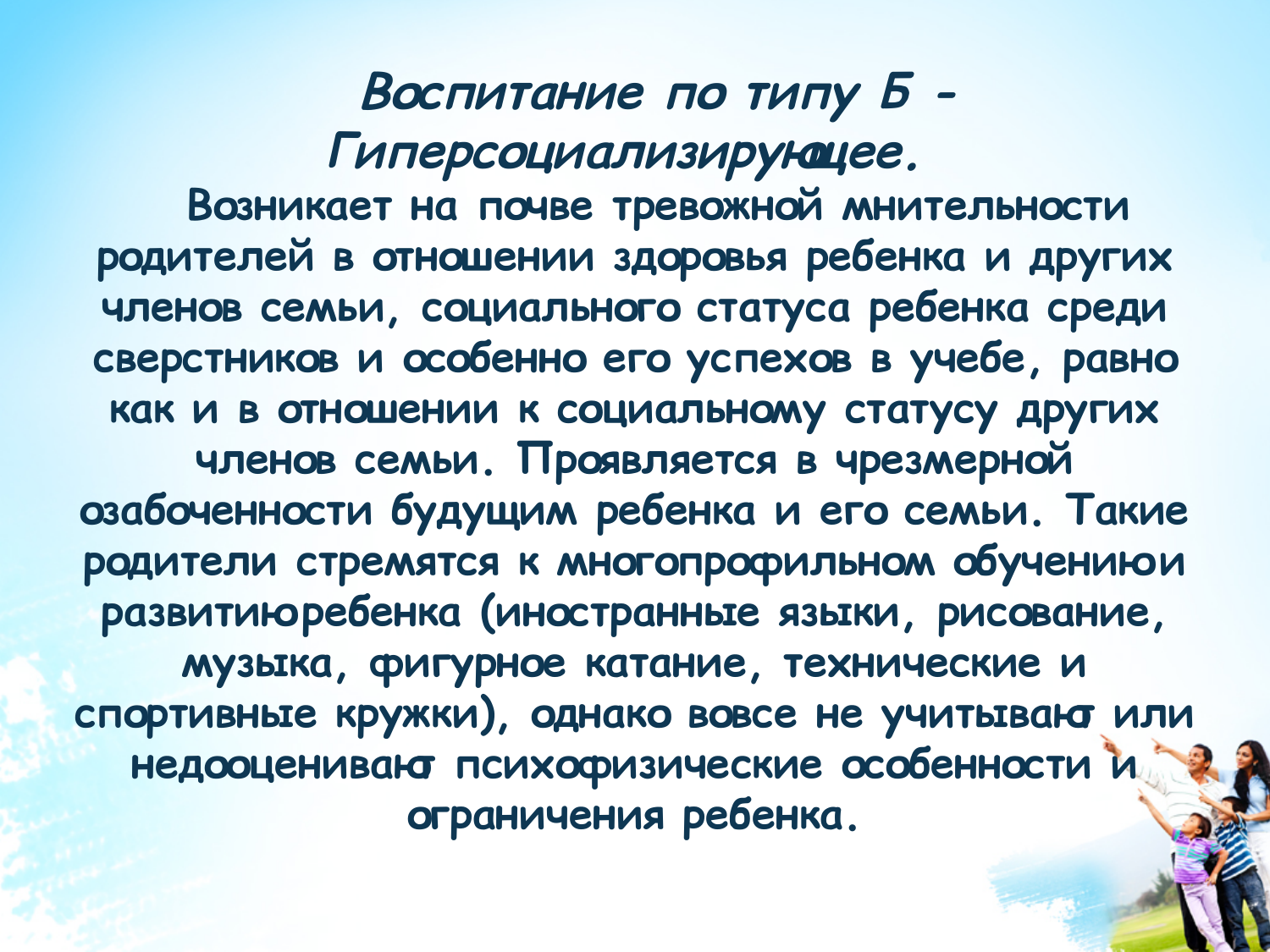

Воспитание по типу Б - Гиперсоциализирующее.
Возникает на почве тревожной мнительности родителей в отношении здоровья ребенка и других членов семьи, социального статуса ребенка среди сверстников и особенно его успехов в учебе, равно как и в отношении к социальному статусу других членов семьи. Проявляется в чрезмерной озабоченности будущим ребенка и его семьи. Такие родители стремятся к многопрофильном обучению и развитию ребенка (иностранные языки, рисование, музыка, фигурное катание, технические и спортивные кружки), однако вовсе не учитывают или недооценивают психофизические особенности и ограничения ребенка.